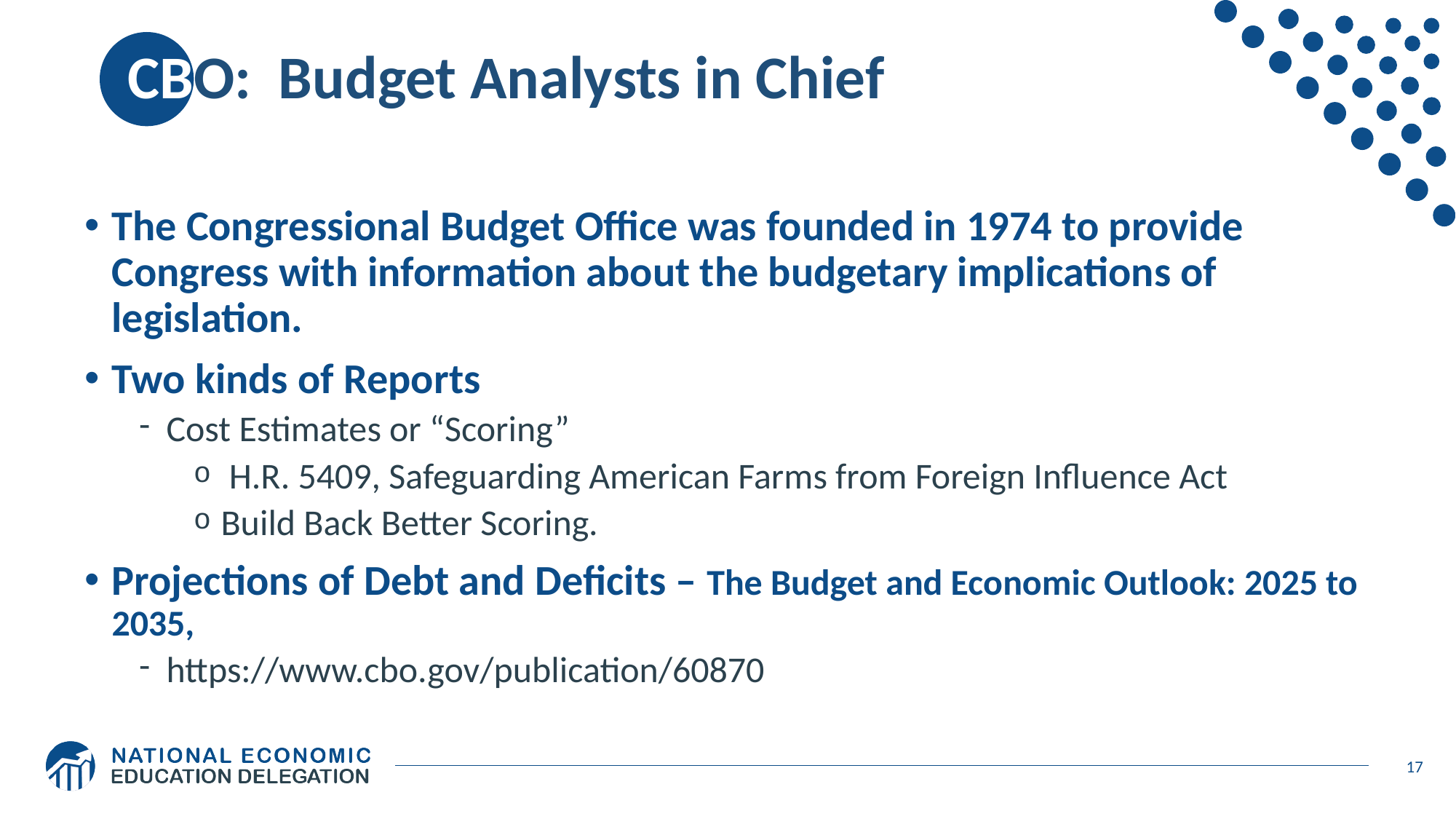

# CBO:  Budget Analysts in Chief
The Congressional Budget Office was founded in 1974 to provide Congress with information about the budgetary implications of legislation.
Two kinds of Reports
Cost Estimates or “Scoring”
 H.R. 5409, Safeguarding American Farms from Foreign Influence Act
Build Back Better Scoring.
Projections of Debt and Deficits – The Budget and Economic Outlook: 2025 to 2035,
https://www.cbo.gov/publication/60870
17